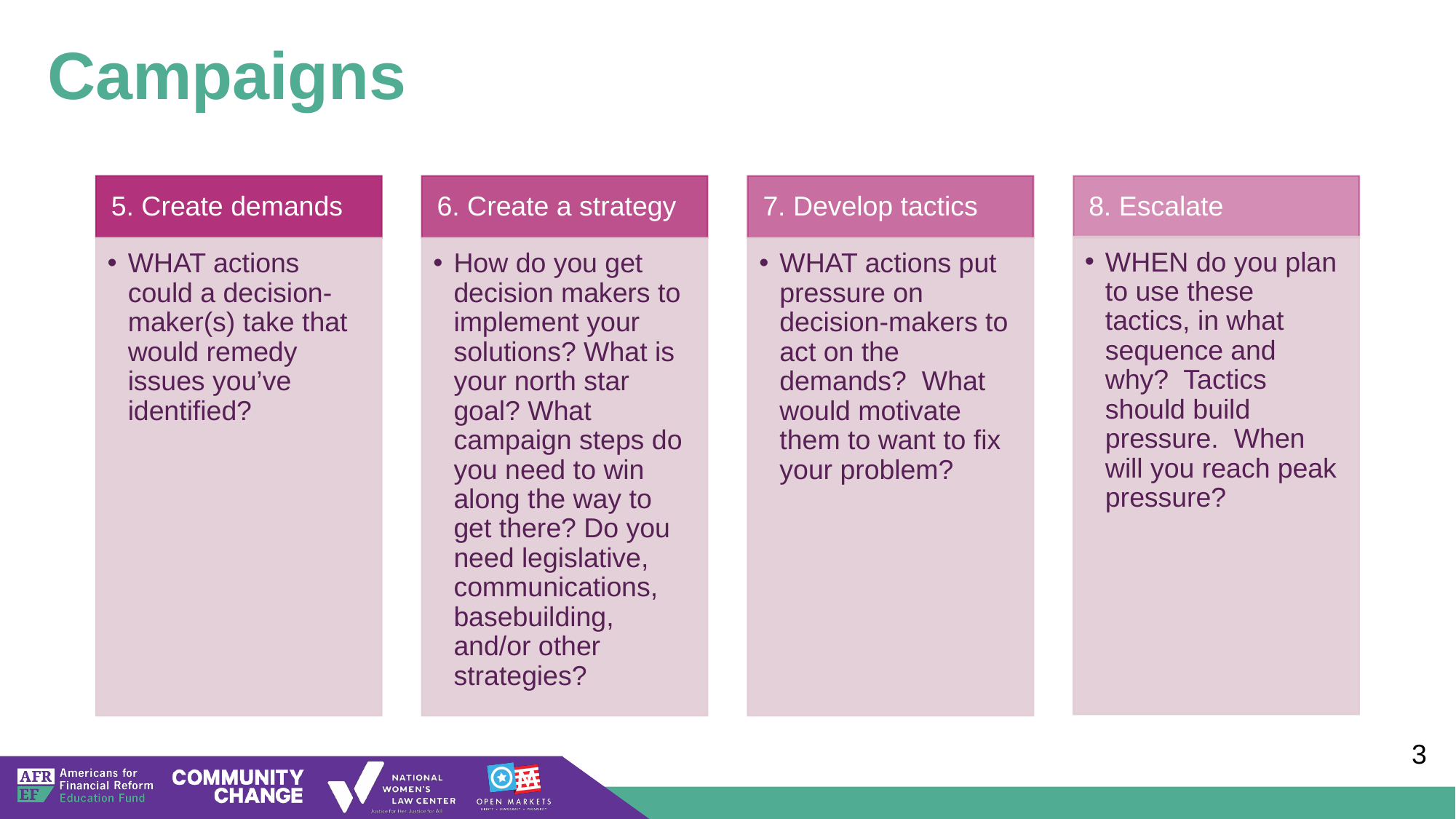

# Campaigns

5. Create demands

6. Create a strategy

7. Develop tactics

8. Escalate

WHEN do you plan to use these tactics, in what sequence and why?  Tactics should build pressure.  When will you reach peak pressure?

WHAT actions could a decision-maker(s) take that would remedy issues you’ve identified?

How do you get decision makers to implement your solutions? What is your north star goal? What campaign steps do you need to win along the way to get there? Do you need legislative, communications, basebuilding, and/or other strategies?

WHAT actions put pressure on decision-makers to act on the demands?  What would motivate them to want to fix your problem?
3